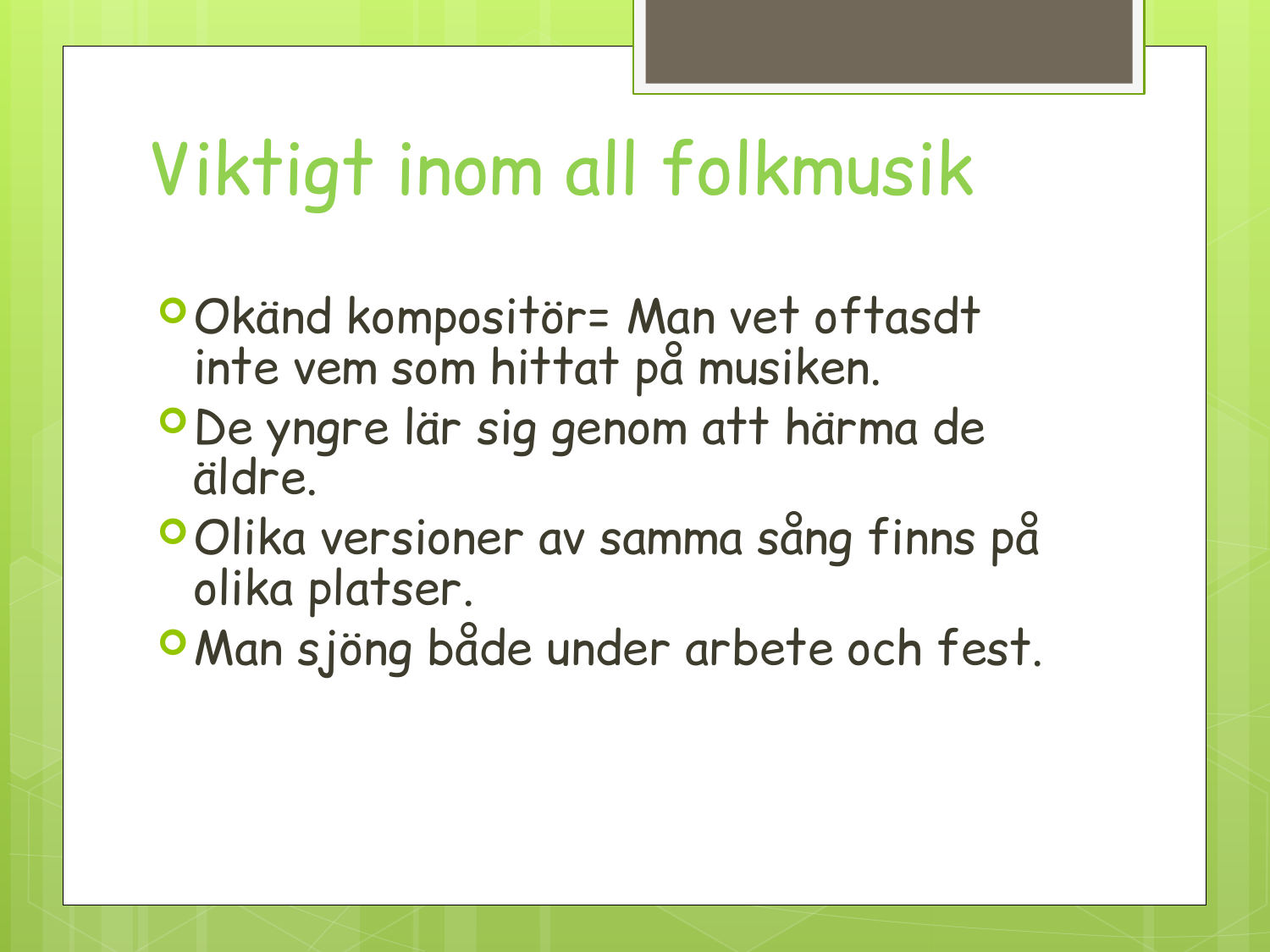

# Viktigt inom all folkmusik
Okänd kompositör= Man vet oftasdt inte vem som hittat på musiken.
De yngre lär sig genom att härma de äldre.
Olika versioner av samma sång finns på olika platser.
Man sjöng både under arbete och fest.